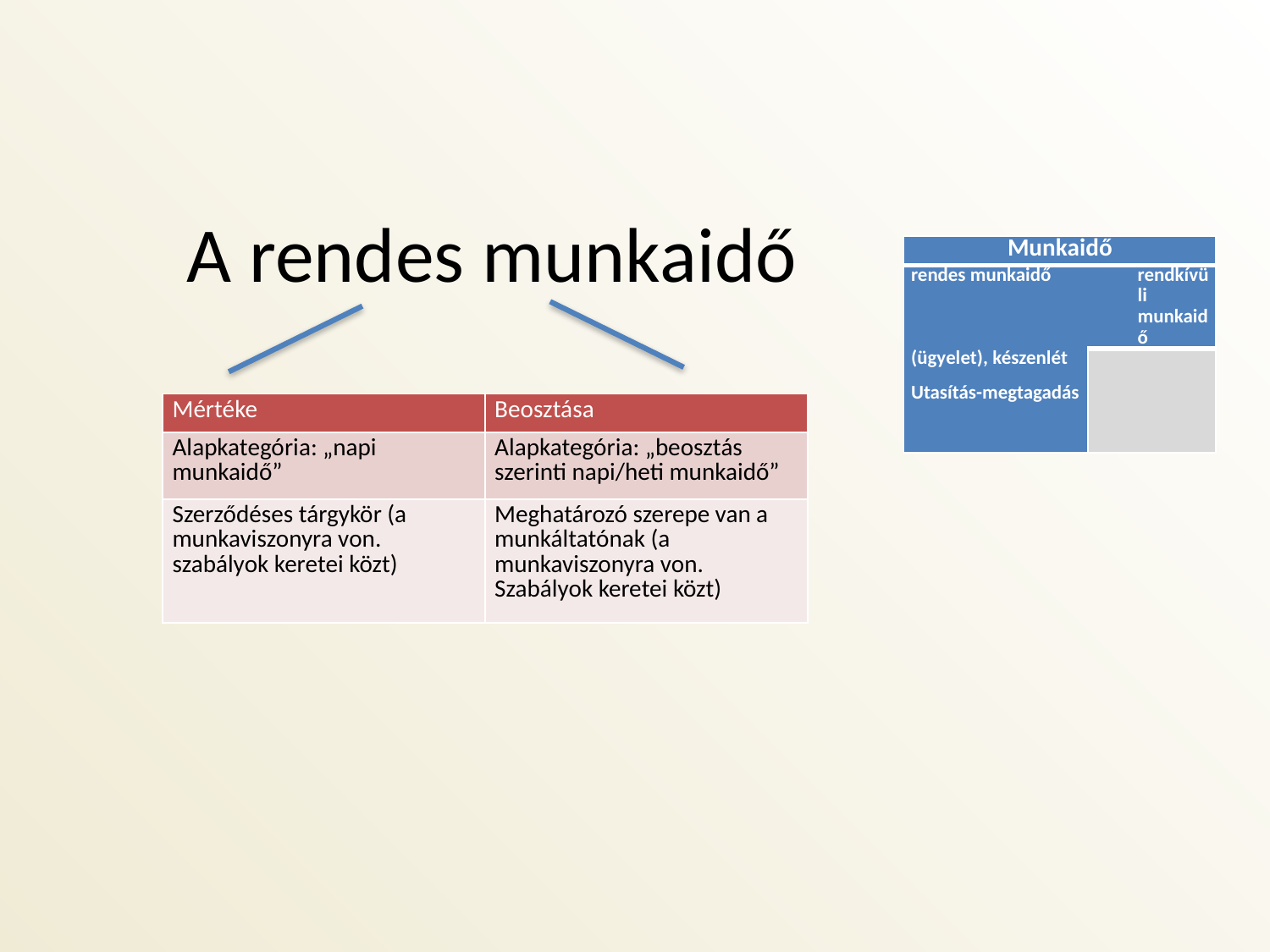

# A rendes munkaidő
| Munkaidő |  |
| --- | --- |
| rendes munkaidő | rendkívüli munkaidő |
| (ügyelet), készenlét Utasítás-megtagadás |  |

| Mértéke | Beosztása |
| --- | --- |
| Alapkategória: „napi munkaidő” | Alapkategória: „beosztás szerinti napi/heti munkaidő” |
| Szerződéses tárgykör (a munkaviszonyra von. szabályok keretei közt) | Meghatározó szerepe van a munkáltatónak (a munkaviszonyra von. Szabályok keretei közt) |